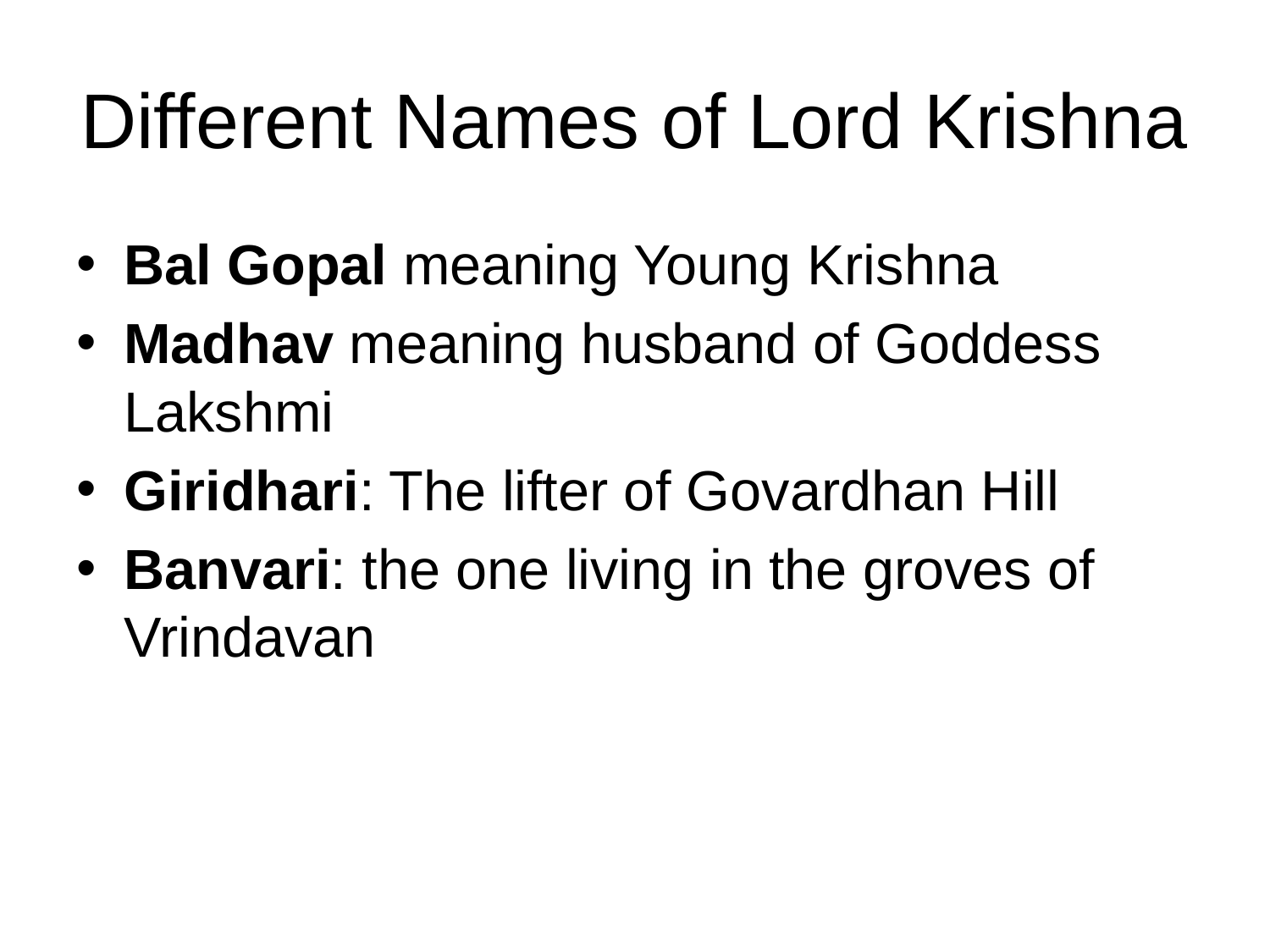

# Different Names of Lord Krishna
Bal Gopal meaning Young Krishna
Madhav meaning husband of Goddess Lakshmi
Giridhari: The lifter of Govardhan Hill
Banvari: the one living in the groves of Vrindavan